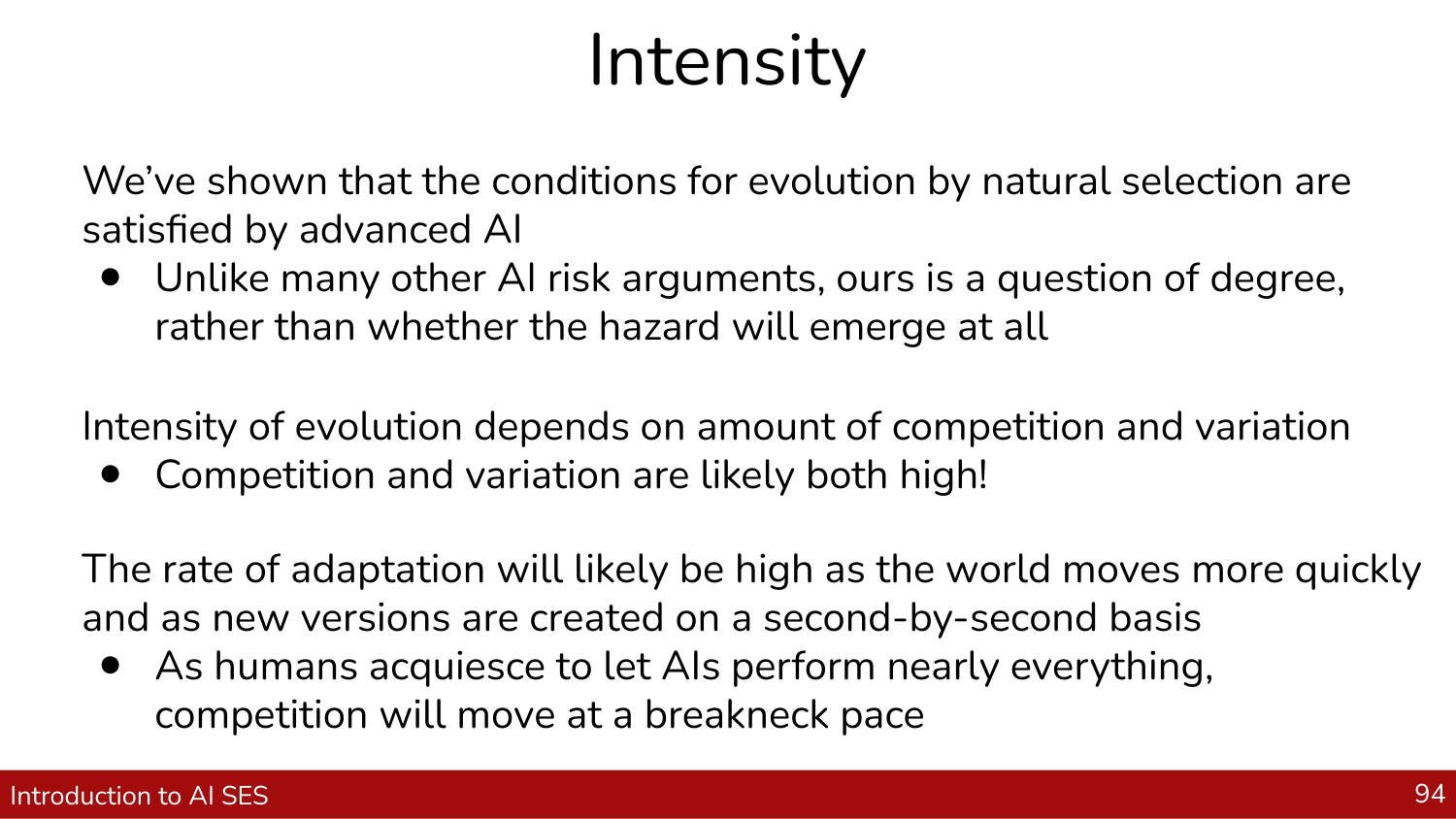

# Intensity
We’ve shown that the conditions for evolution by natural selection are satisfied by advanced AI
Unlike many other AI risk arguments, ours is a question of degree, rather than whether the hazard will emerge at all
Intensity of evolution depends on amount of competition and variation
Competition and variation are likely both high!
The rate of adaptation will likely be high as the world moves more quickly and as new versions are created on a second-by-second basis
As humans acquiesce to let AIs perform nearly everything, competition will move at a breakneck pace
94
94
Introduction to AI SES